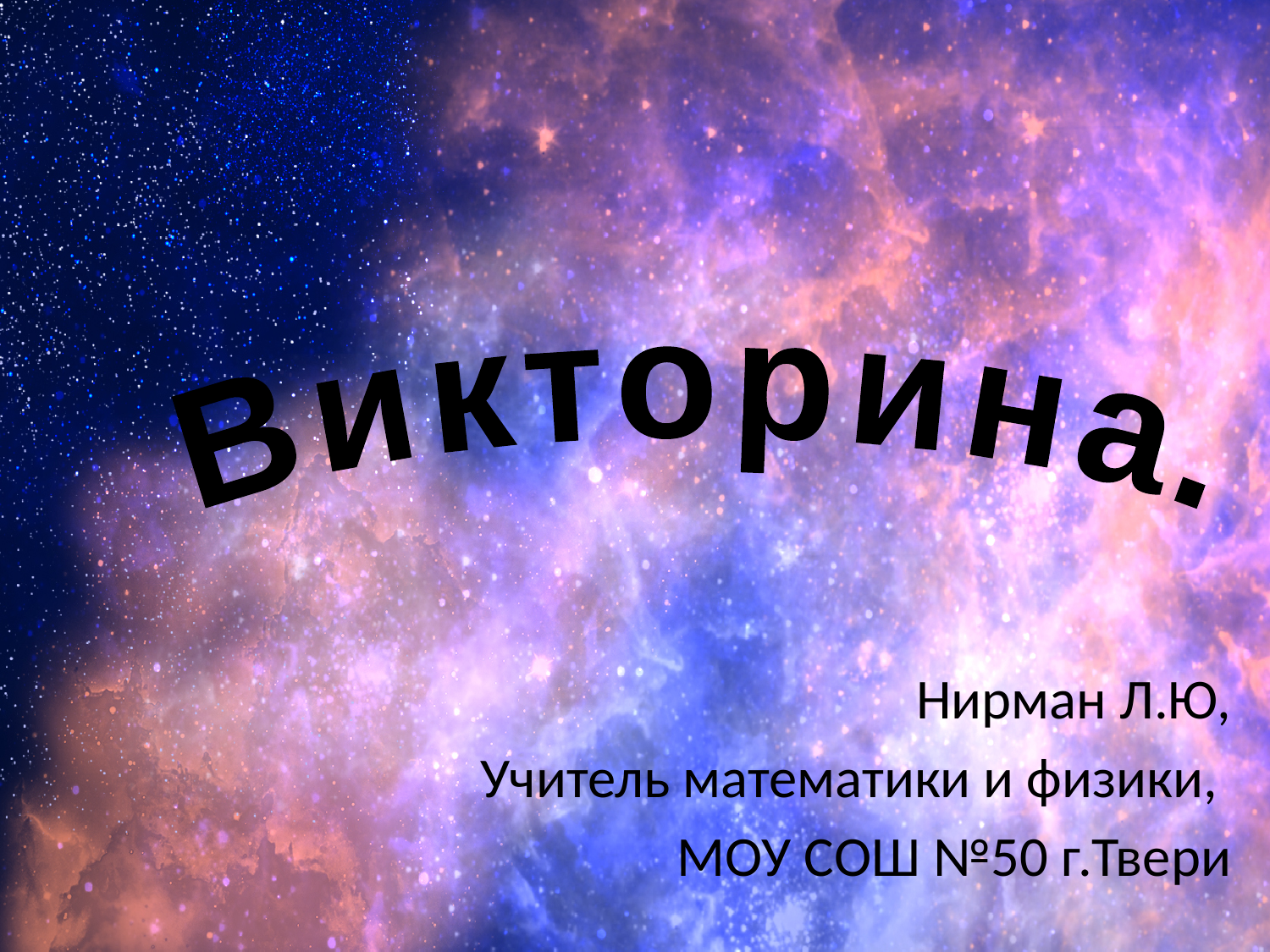

#
Викторина.
Нирман Л.Ю,
Учитель математики и физики,
МОУ СОШ №50 г.Твери